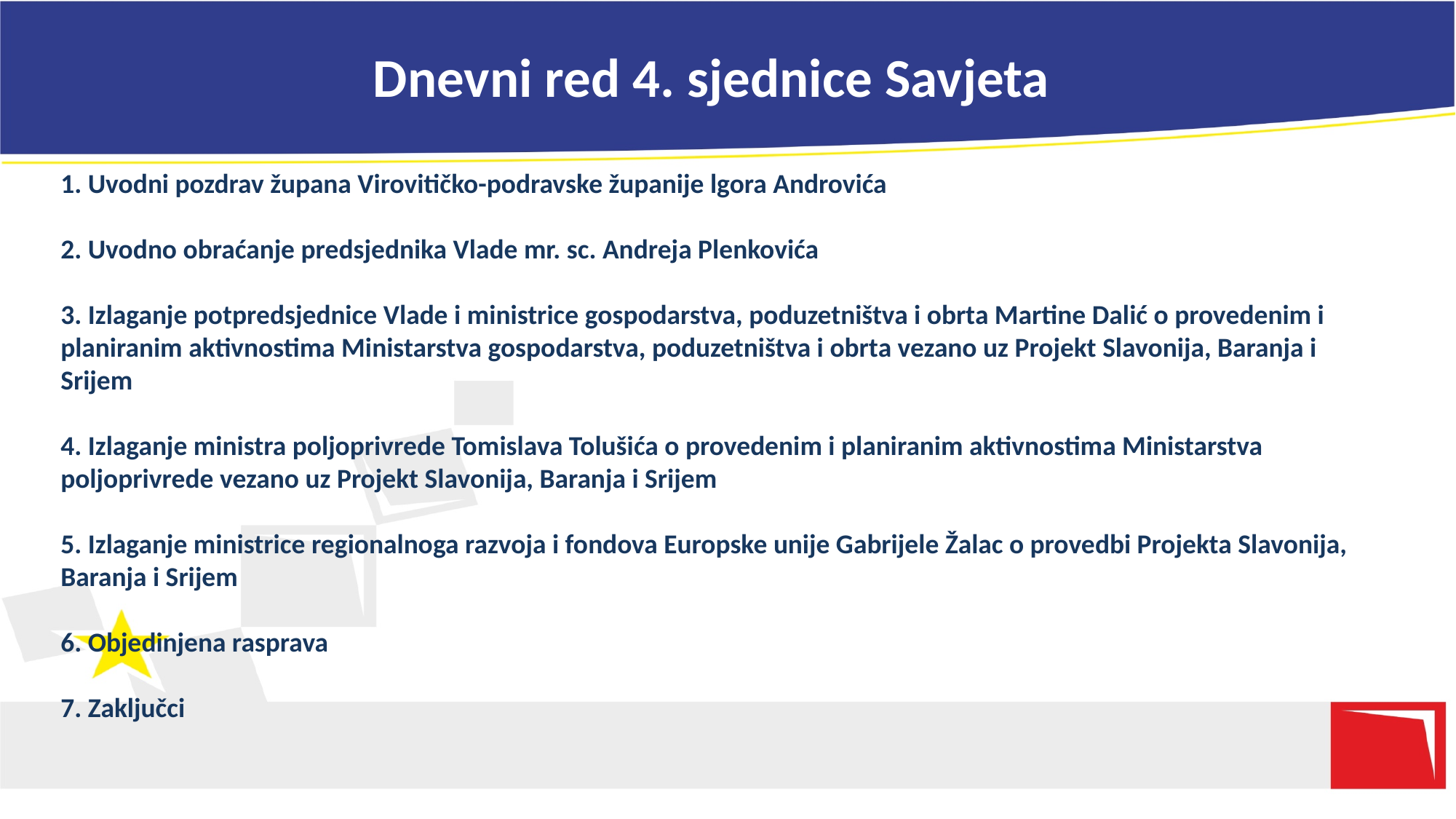

# Dnevni red 4. sjednice Savjeta
1. Uvodni pozdrav župana Virovitičko-podravske županije lgora Androvića
2. Uvodno obraćanje predsjednika Vlade mr. sc. Andreja Plenkovića
3. Izlaganje potpredsjednice Vlade i ministrice gospodarstva, poduzetništva i obrta Martine Dalić o provedenim i planiranim aktivnostima Ministarstva gospodarstva, poduzetništva i obrta vezano uz Projekt Slavonija, Baranja i Srijem
4. Izlaganje ministra poljoprivrede Tomislava Tolušića o provedenim i planiranim aktivnostima Ministarstva poljoprivrede vezano uz Projekt Slavonija, Baranja i Srijem
5. Izlaganje ministrice regionalnoga razvoja i fondova Europske unije Gabrijele Žalac o provedbi Projekta Slavonija, Baranja i Srijem
6. Objedinjena rasprava
7. Zaključci